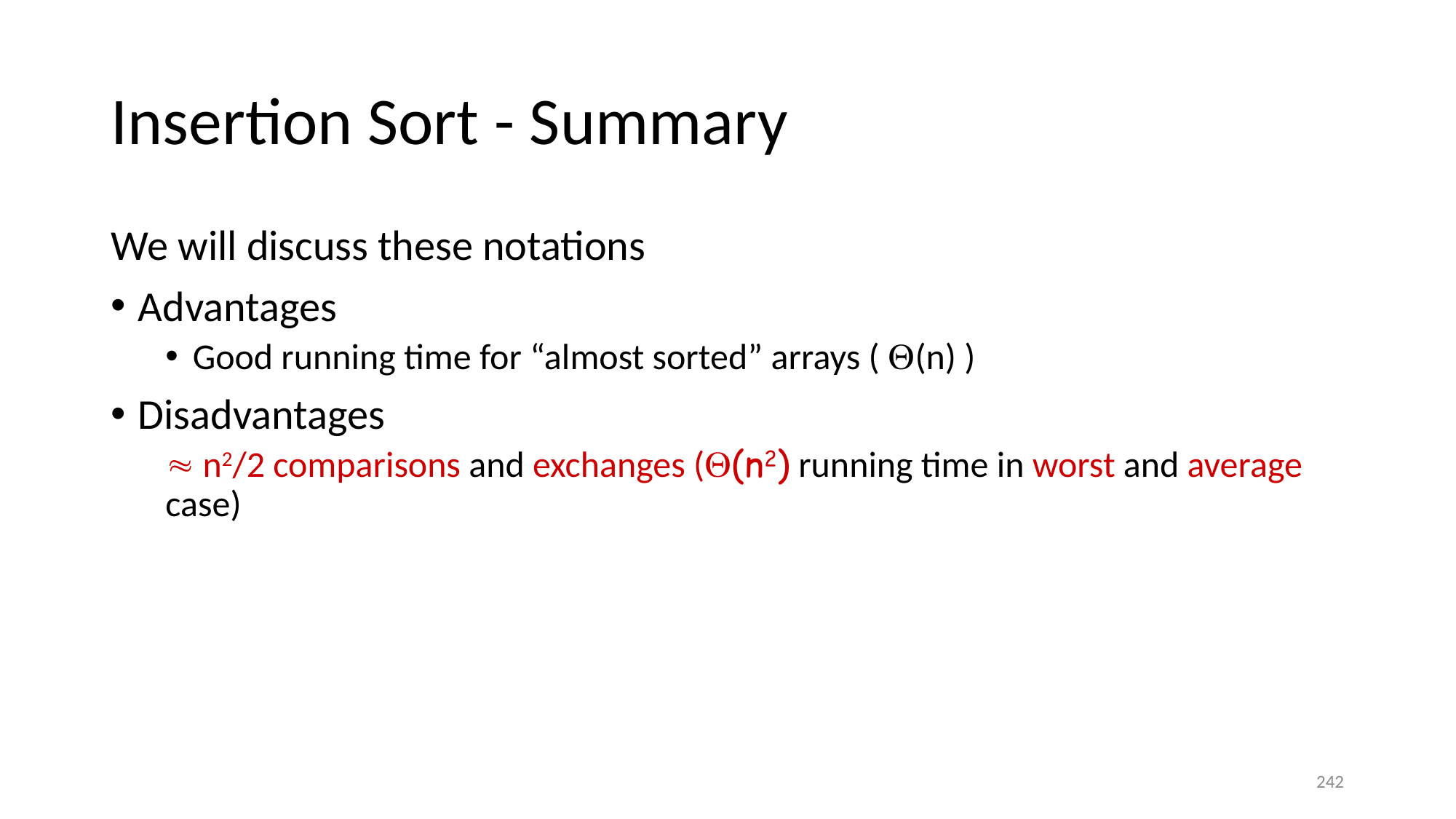

# Insertion Sort - Summary
We will discuss these notations
Advantages
Good running time for “almost sorted” arrays ( Θ(n) )
Disadvantages
≈ n2/2 comparisons and exchanges (Θ(n2) running time in worst and average case)

242